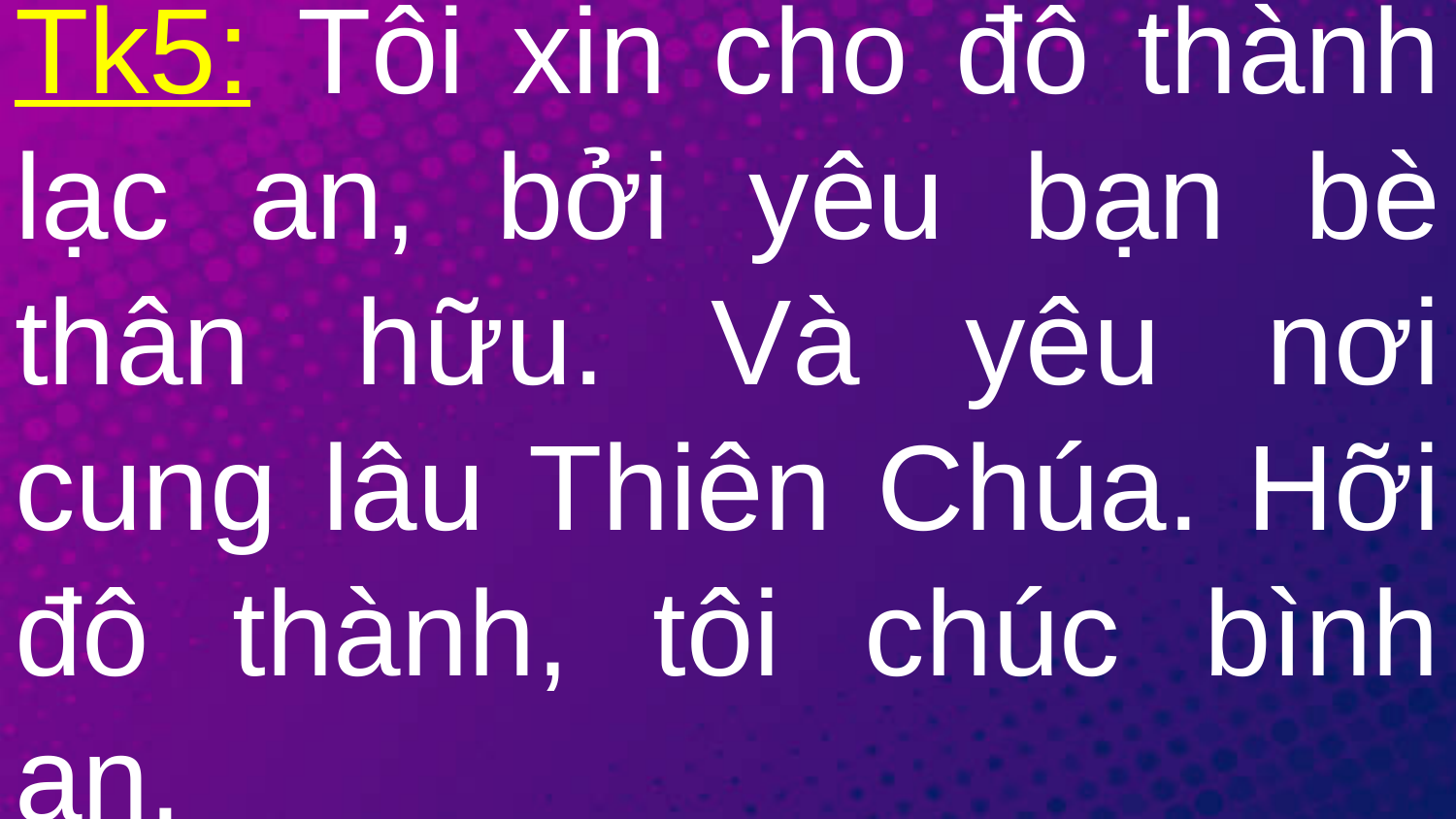

Tk5: Tôi xin cho đô thành lạc an, bởi yêu bạn bè thân hữu. Và yêu nơi cung lâu Thiên Chúa. Hỡi đô thành, tôi chúc bình an.